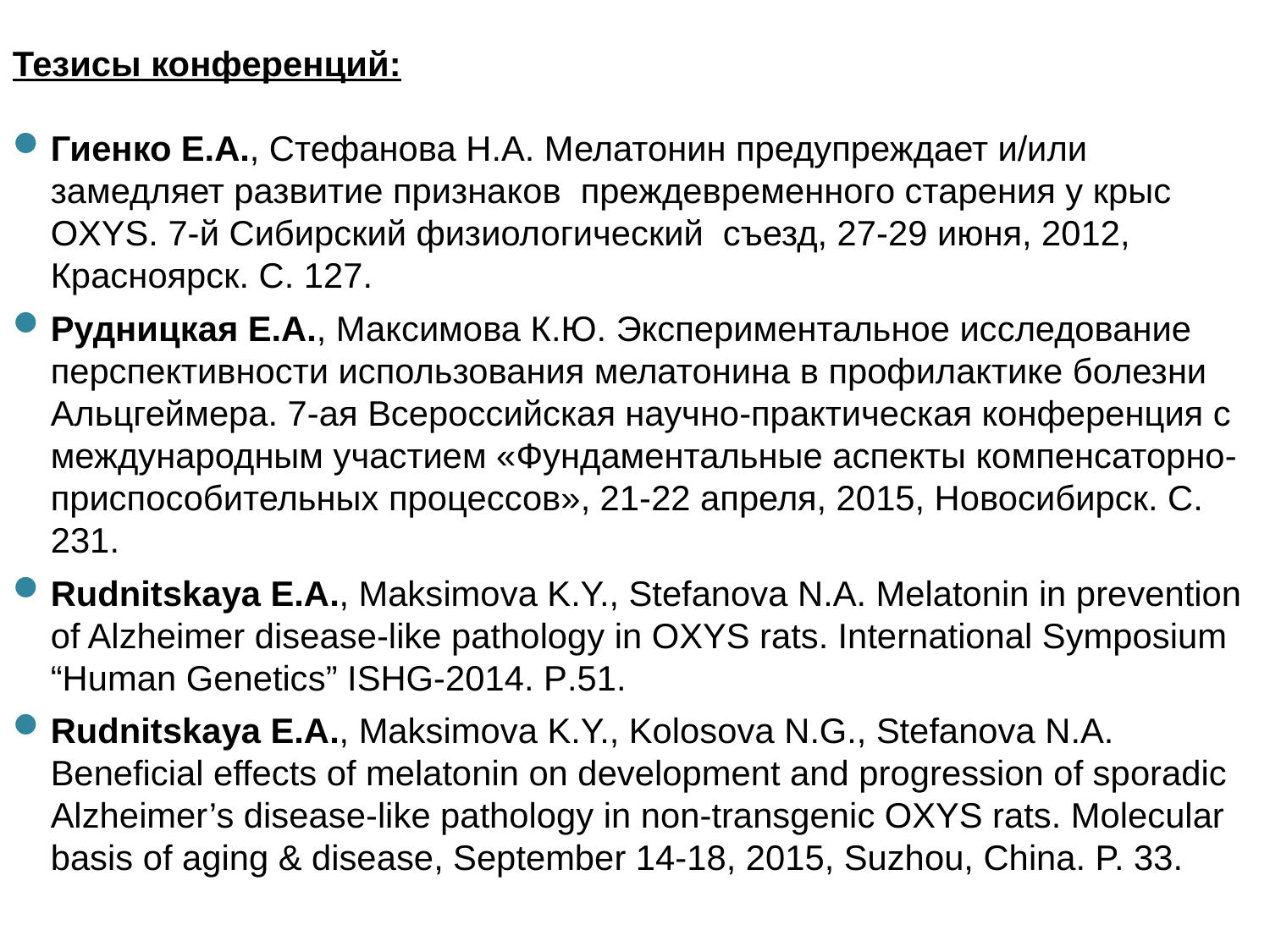

Тезисы конференций:

Гиенко Е.А., Стефанова Н.А. Мелатонин предупреждает и/или замедляет развитие признаков  преждевременного старения у крыс OXYS. 7-й Сибирский физиологический  съезд, 27-29 июня, 2012, Красноярск. С. 127.
Рудницкая Е.А., Максимова К.Ю. Экспериментальное исследование перспективности использования мелатонина в профилактике болезни Альцгеймера. 7-ая Всероссийская научно-практическая конференция с международным участием «Фундаментальные аспекты компенсаторно-приспособительных процессов», 21-22 апреля, 2015, Новосибирск. С. 231.
Rudnitskaya E.A., Maksimova K.Y., Stefanova N.A. Melatonin in prevention of Alzheimer disease-like pathology in OXYS rats. International Symposium “Human Genetics” ISHG-2014. P.51.
Rudnitskaya E.A., Maksimova K.Y., Kolosova N.G., Stefanova N.A. Beneficial effects of melatonin on development and progression of sporadic Alzheimer’s disease-like pathology in non-transgenic OXYS rats. Molecular basis of aging & disease, September 14-18, 2015, Suzhou, China. P. 33.